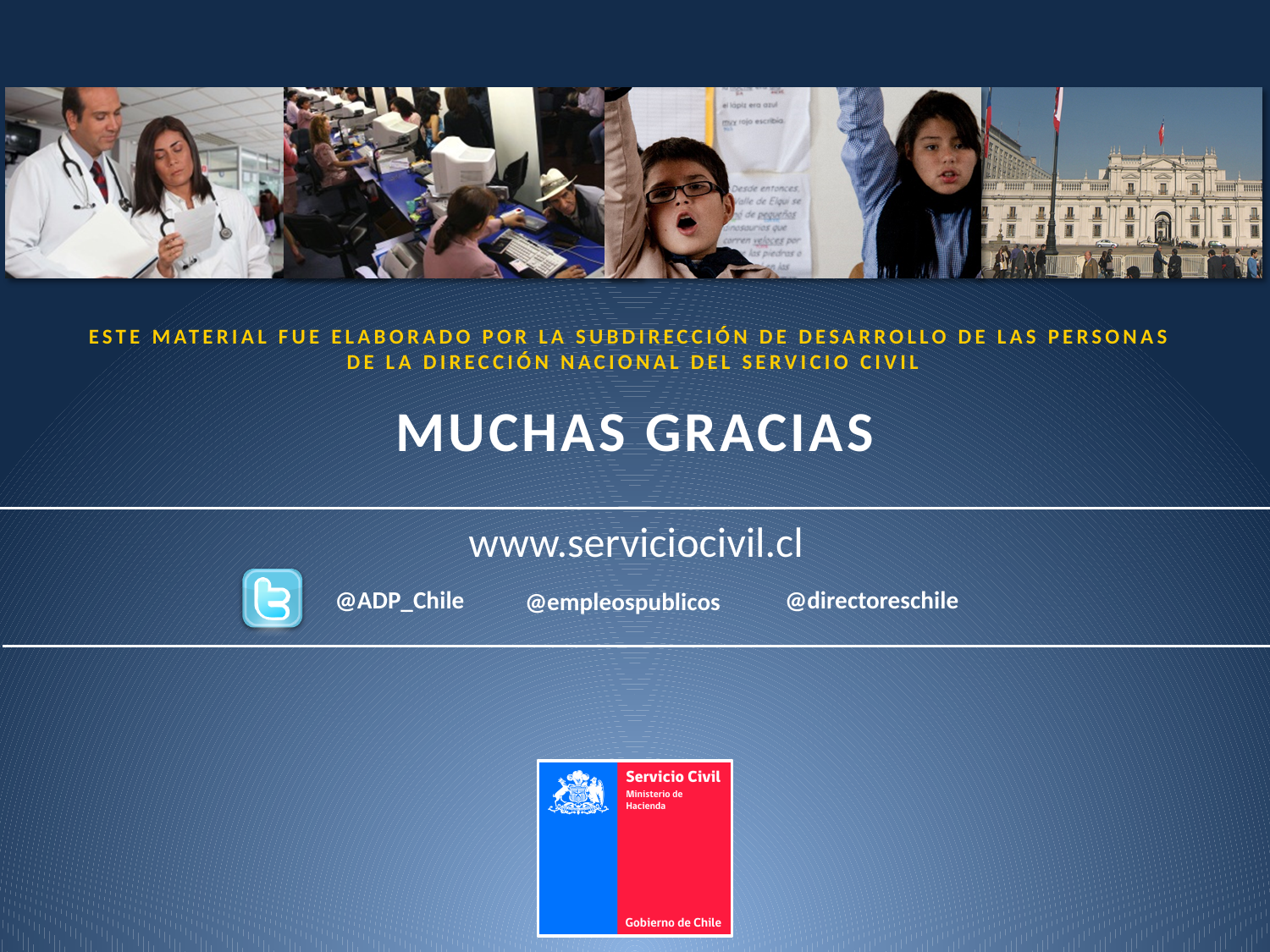

# Este material fue elaborado por la Subdirección de Desarrollo de las Personas de la Dirección Nacional del Servicio Civil Muchas Gracias